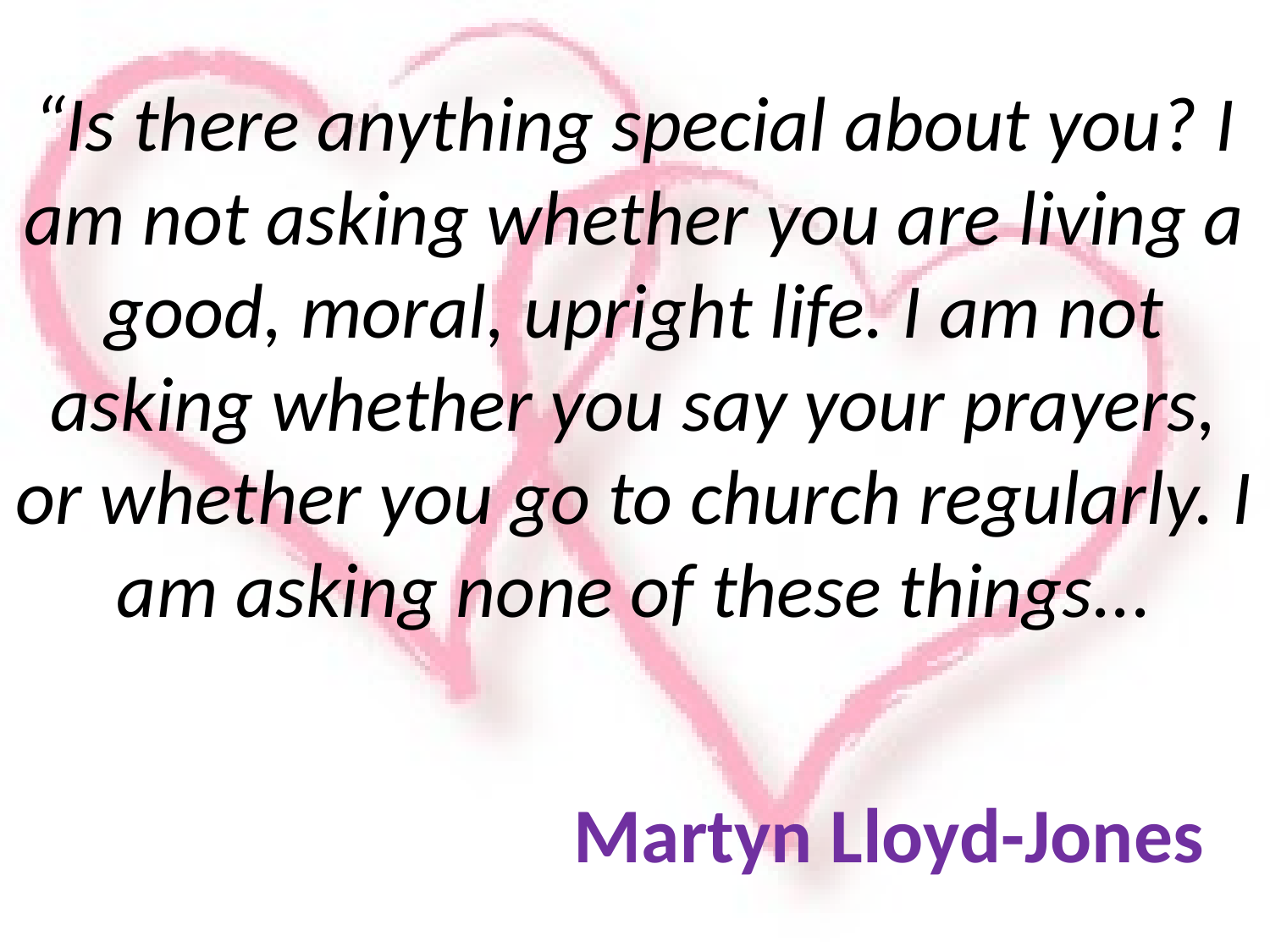

# “Is there anything special about you? I am not asking whether you are living a good, moral, upright life. I am not asking whether you say your prayers, or whether you go to church regularly. I am asking none of these things... Martyn Lloyd-Jones